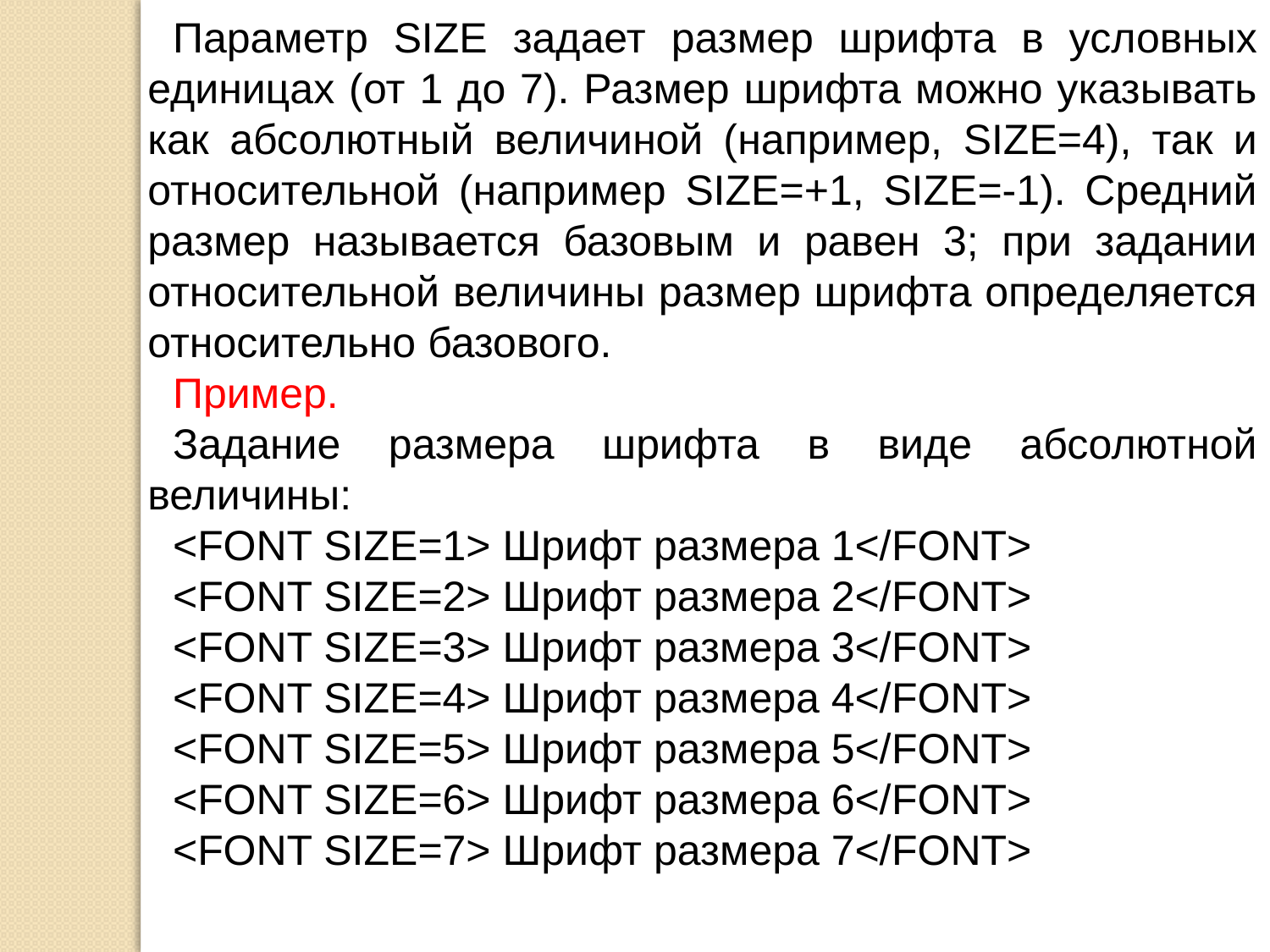

Параметр SIZE задает размер шрифта в условных единицах (от 1 до 7). Размер шрифта можно указывать как абсолютный величиной (например, SIZE=4), так и относительной (например SIZE=+1, SIZE=-1). Средний размер называется базовым и равен 3; при задании относительной величины размер шрифта определяется относительно базового.
Пример.
Задание размера шрифта в виде абсолютной величины:
<FONT SIZE=1> Шрифт размера 1</FONT>
<FONT SIZE=2> Шрифт размера 2</FONT>
<FONT SIZE=3> Шрифт размера 3</FONT>
<FONT SIZE=4> Шрифт размера 4</FONT>
<FONT SIZE=5> Шрифт размера 5</FONT>
<FONT SIZE=6> Шрифт размера 6</FONT>
<FONT SIZE=7> Шрифт размера 7</FONT>